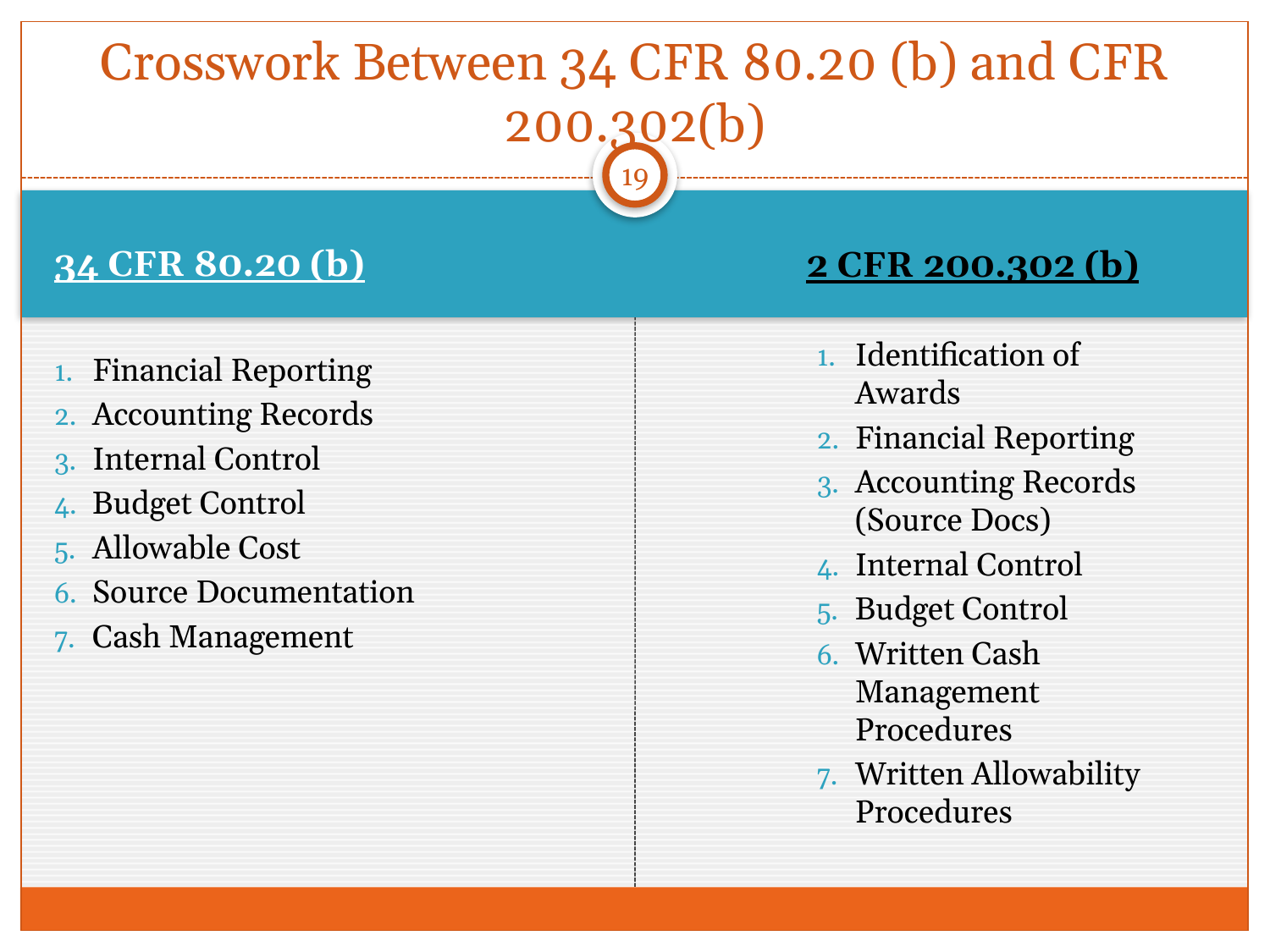

# Crosswork Between 34 CFR 80.20 (b) and CFR 200.302(b)
19
2 CFR 200.302 (b)
34 CFR 80.20 (b)
Identification of Awards
Financial Reporting
Accounting Records (Source Docs)
Internal Control
Budget Control
Written Cash Management Procedures
Written Allowability Procedures
Financial Reporting
Accounting Records
Internal Control
Budget Control
Allowable Cost
Source Documentation
Cash Management